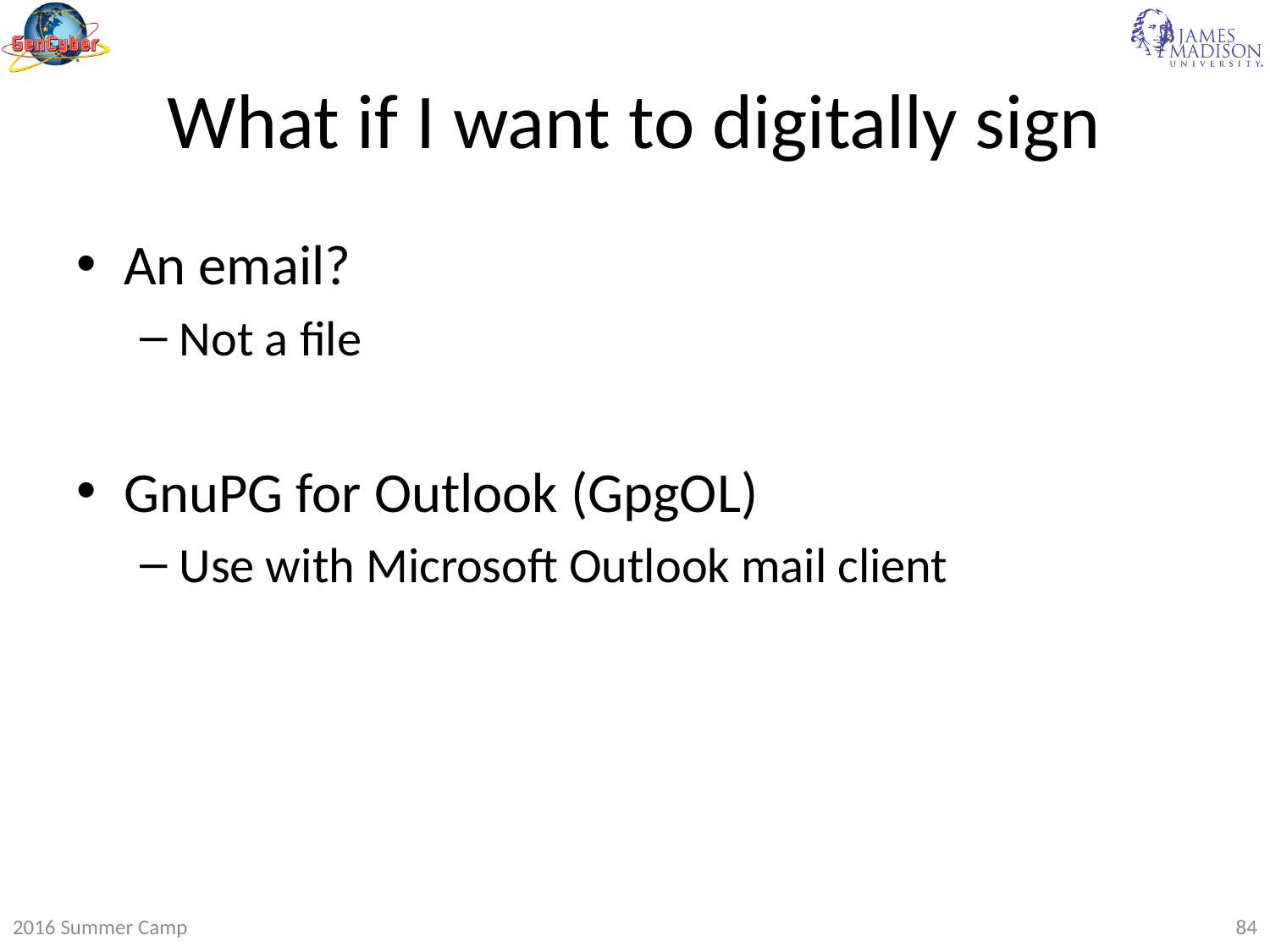

# What if I want to digitally sign
An email?
Not a file

GnuPG for Outlook (GpgOL)
Use with Microsoft Outlook mail client
2016 Summer Camp
84